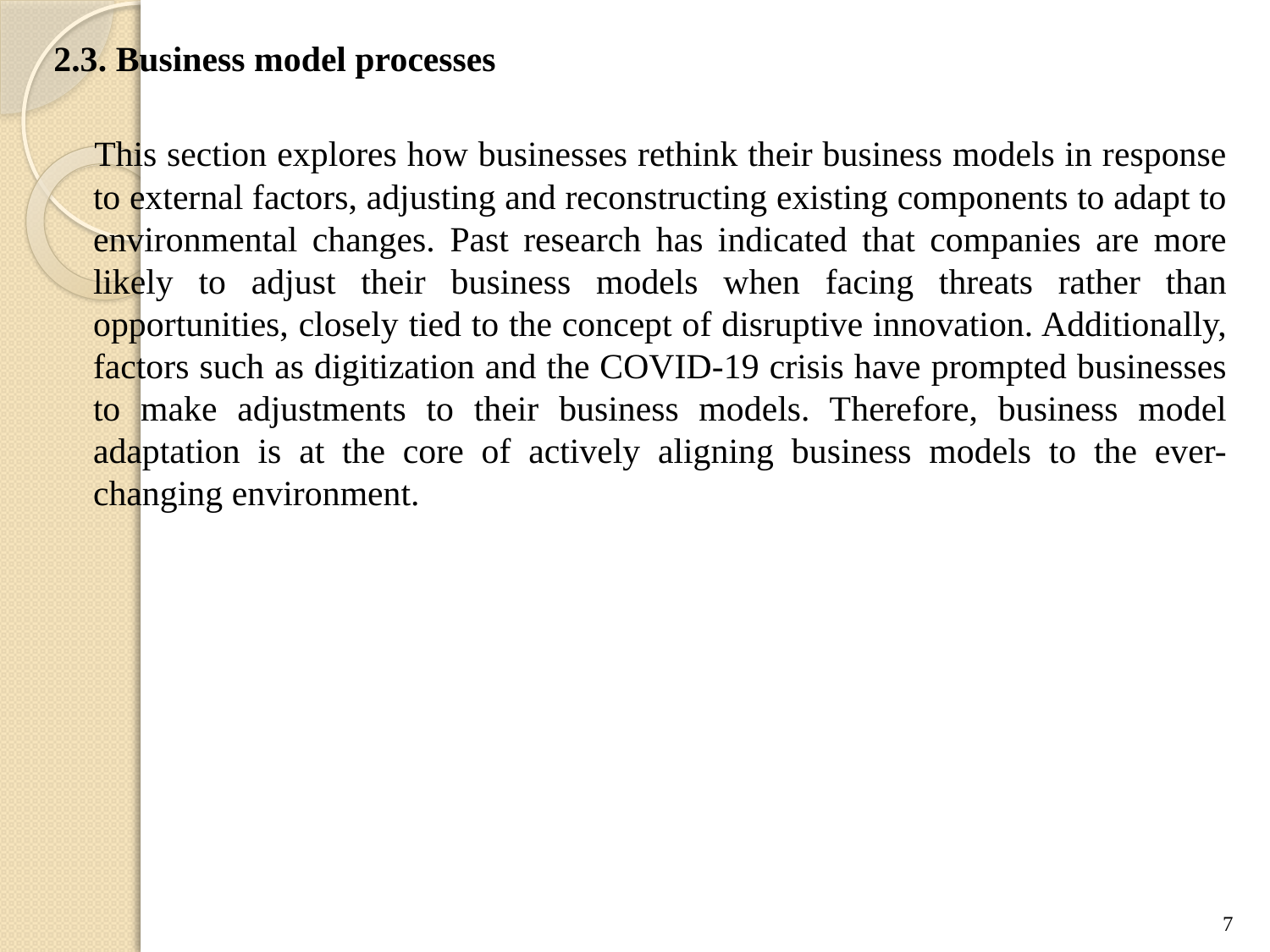

2.3. Business model processes

    This section explores how businesses rethink their business models in response to external factors, adjusting and reconstructing existing components to adapt to environmental changes. Past research has indicated that companies are more likely to adjust their business models when facing threats rather than opportunities, closely tied to the concept of disruptive innovation. Additionally, factors such as digitization and the COVID-19 crisis have prompted businesses to make adjustments to their business models. Therefore, business model adaptation is at the core of actively aligning business models to the ever-changing environment.
7